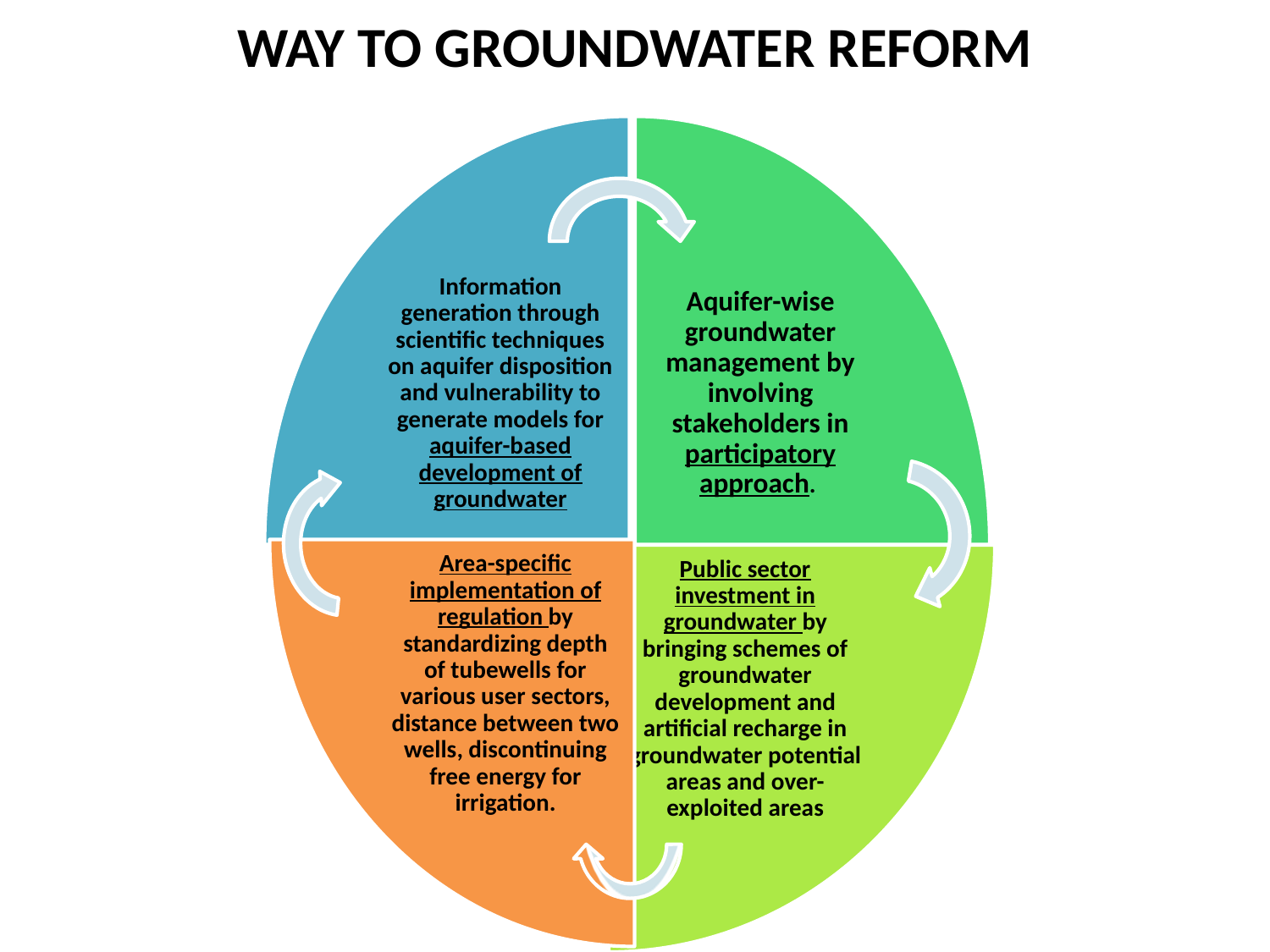

# WAY TO GROUNDWATER REFORM
Information generation through scientific techniques on aquifer disposition and vulnerability to generate models for aquifer-based development of groundwater
Aquifer-wise groundwater management by involving stakeholders in participatory approach.
Public sector investment in groundwater by bringing schemes of groundwater development and artificial recharge in groundwater potential areas and over-exploited areas
Area-specific implementation of regulation by standardizing depth of tubewells for various user sectors, distance between two wells, discontinuing free energy for irrigation.